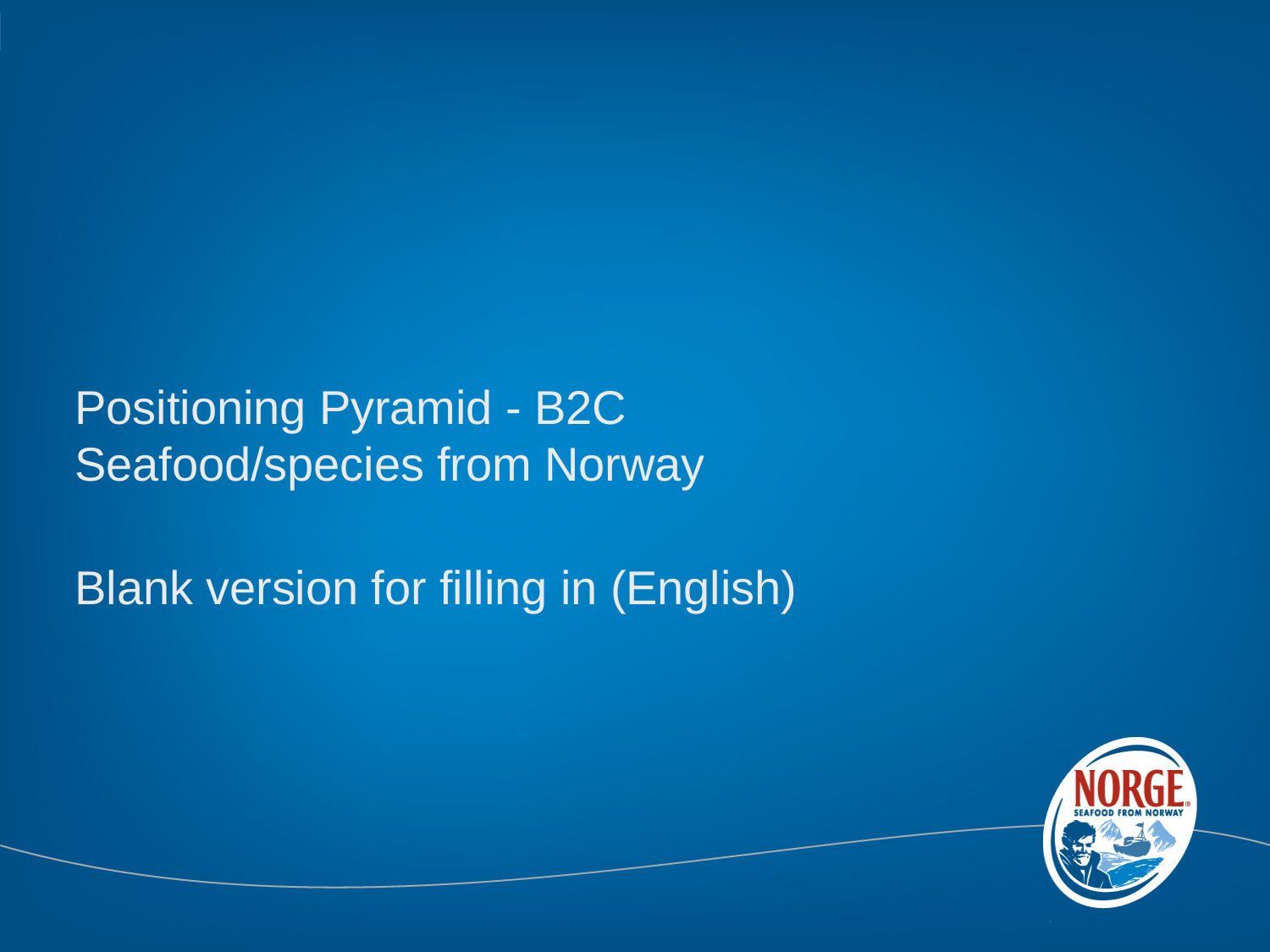

#
Positioning Pyramid - B2C
Seafood/species from Norway
Blank version for filling in (English)